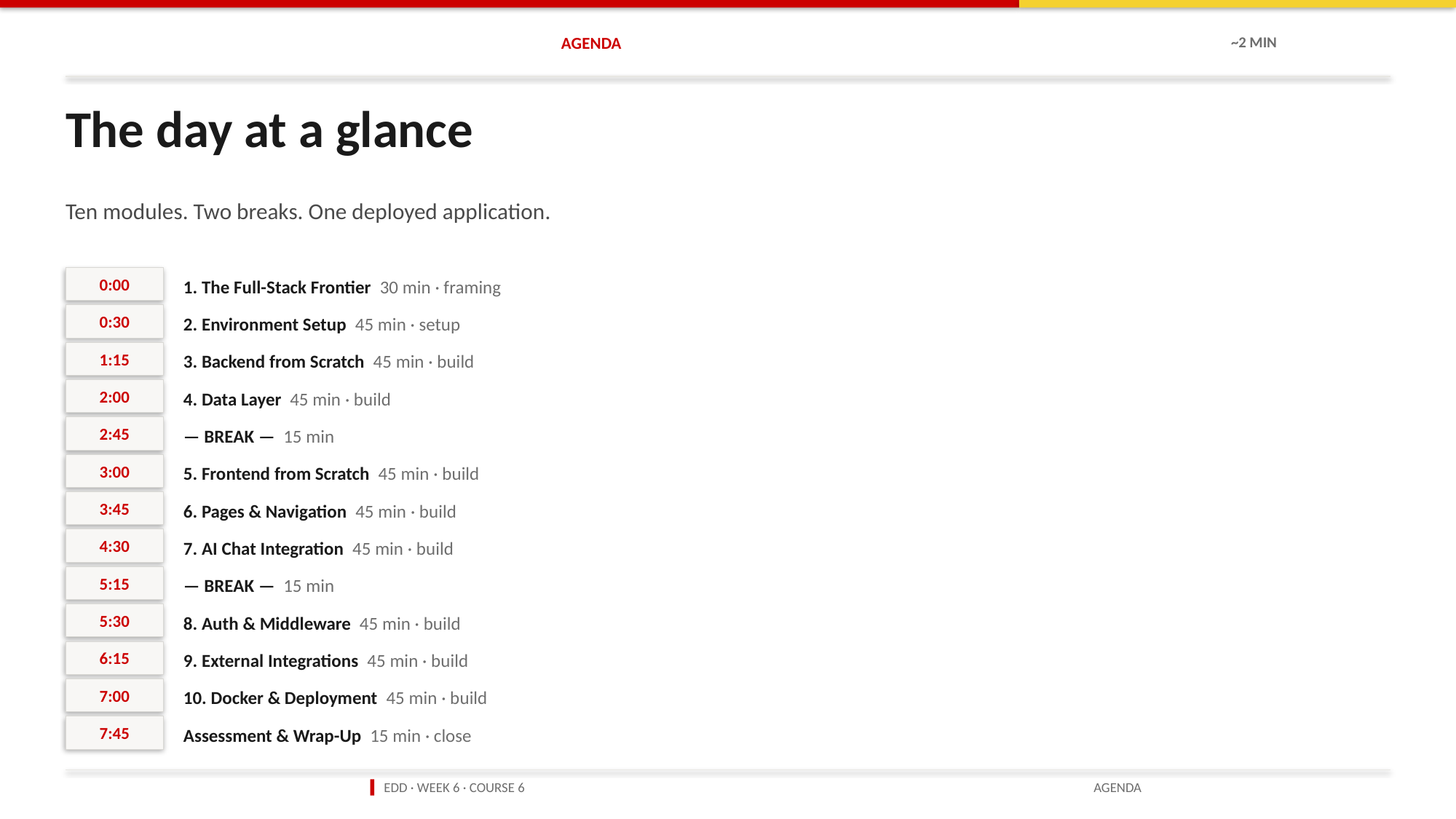

AGENDA
~2 MIN
The day at a glance
Ten modules. Two breaks. One deployed application.

0:00
1. The Full-Stack Frontier  30 min · framing

0:30
2. Environment Setup  45 min · setup

1:15
3. Backend from Scratch  45 min · build

2:00
4. Data Layer  45 min · build

2:45
— BREAK —  15 min

3:00
5. Frontend from Scratch  45 min · build

3:45
6. Pages & Navigation  45 min · build

4:30
7. AI Chat Integration  45 min · build

5:15
— BREAK —  15 min

5:30
8. Auth & Middleware  45 min · build

6:15
9. External Integrations  45 min · build

7:00
10. Docker & Deployment  45 min · build

7:45
Assessment & Wrap-Up  15 min · close
▍ EDD · WEEK 6 · COURSE 6
AGENDA